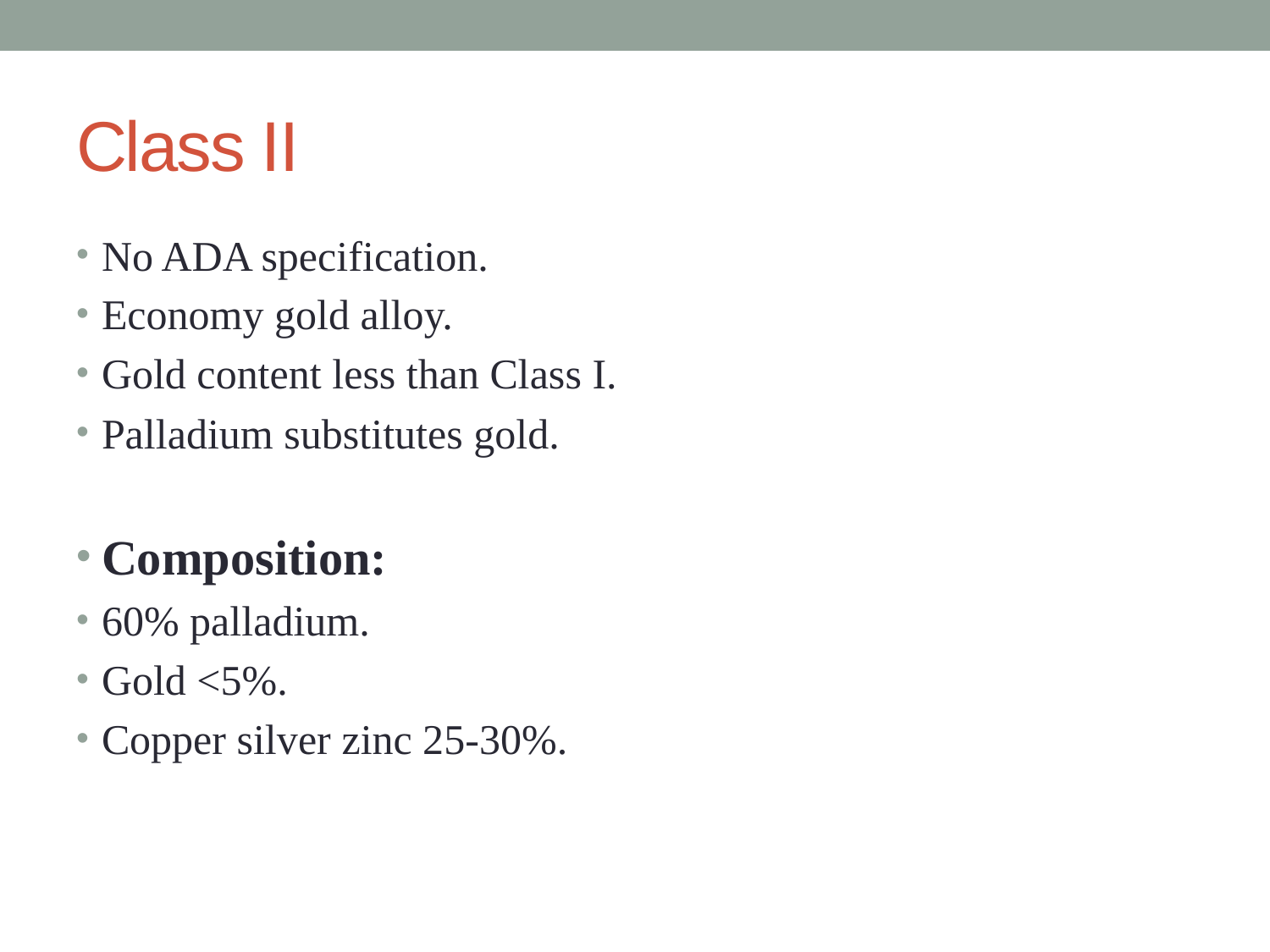

# Class II
No ADA specification.
Economy gold alloy.
Gold content less than Class I.
Palladium substitutes gold.

Composition:
60% palladium.
Gold <5%.
Copper silver zinc 25-30%.